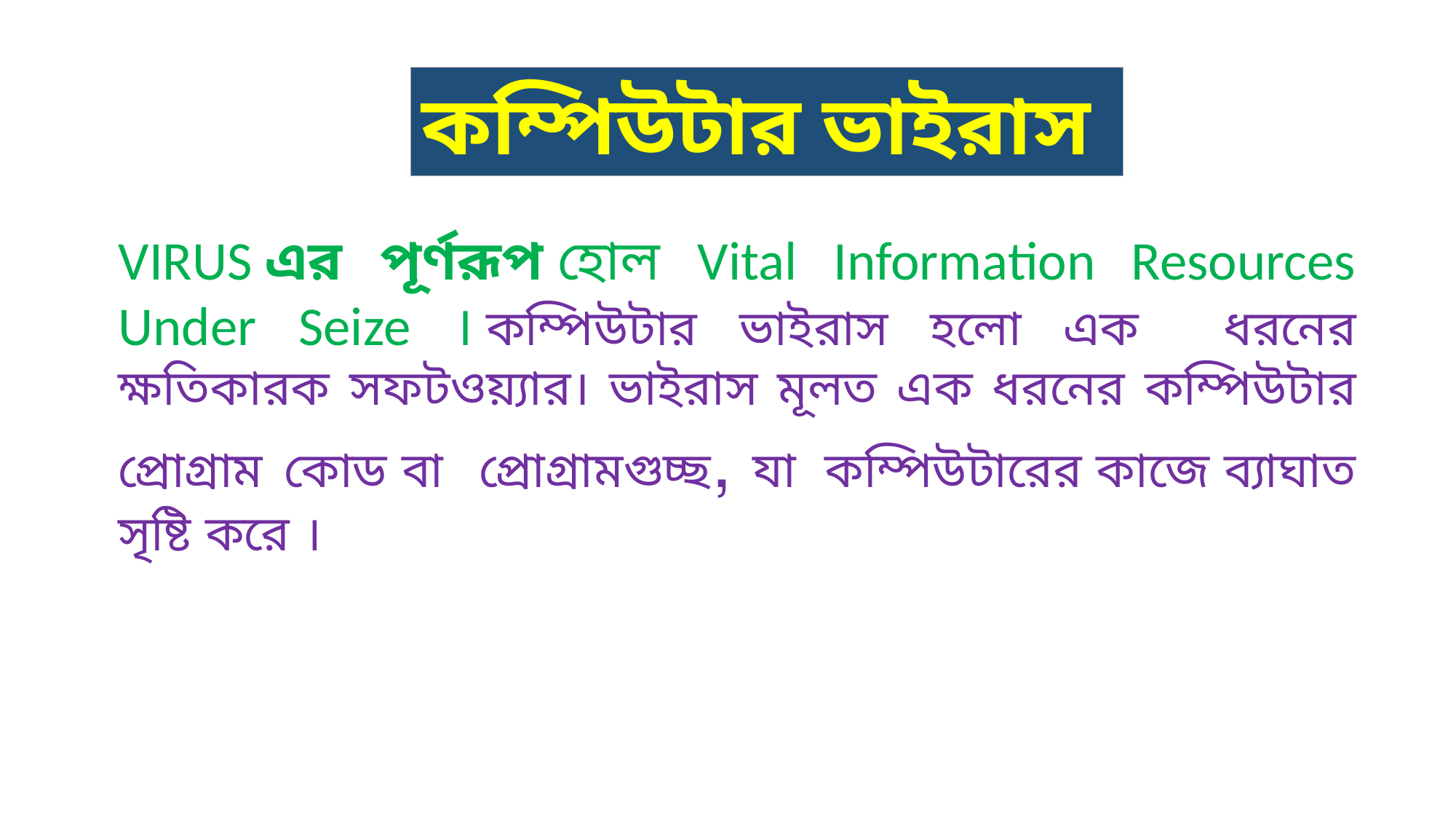

কম্পিউটার ভাইরাস
VIRUS এর পূর্ণরূপ হোল Vital Information Resources Under Seize । কম্পিউটার ভাইরাস হলো এক  ধরনের ক্ষতিকারক সফটওয়্যার। ভাইরাস মূলত এক ধরনের কম্পিউটার প্রোগ্রাম কোড বা  প্রোগ্রামগুচ্ছ, যা  কম্পিউটারের কাজে ব্যাঘাত সৃষ্টি করে ।